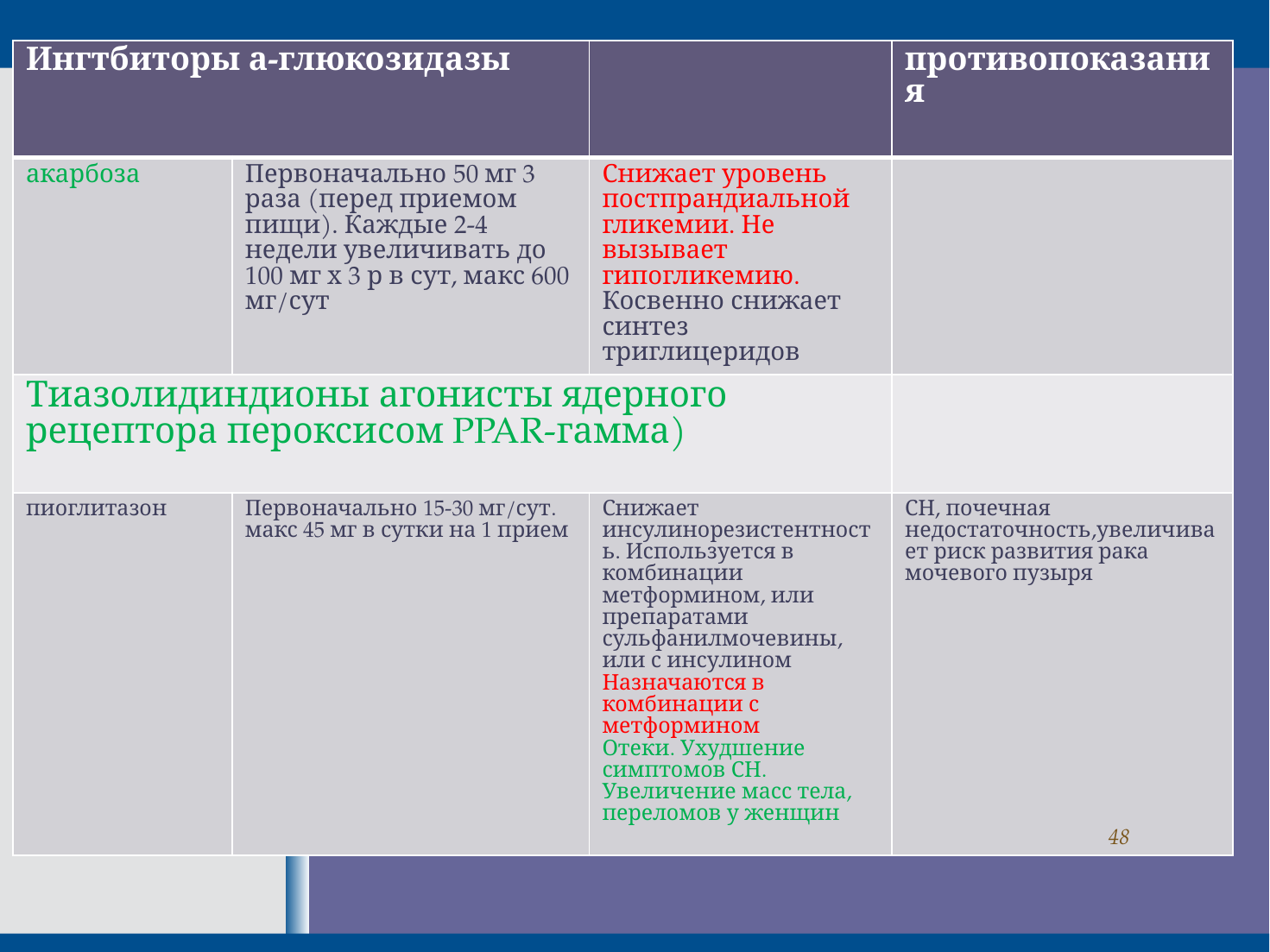

| Ингтбиторы а-глюкозидазы |  |  | противопоказания |
| --- | --- | --- | --- |
| акарбоза | Первоначально 50 мг 3 раза (перед приемом пищи). Каждые 2-4 недели увеличивать до 100 мг х 3 р в сут, макс 600 мг/сут | Снижает уровень постпрандиальной гликемии. Не вызывает гипогликемию. Косвенно снижает синтез триглицеридов |  |
| Тиазолидиндионы агонисты ядерного рецептора пероксисом PPAR-гамма) |  |  |  |
| пиоглитазон | Первоначально 15-30 мг/сут. макс 45 мг в сутки на 1 прием | Снижает инсулинорезистентность. Используется в комбинации метформином, или препаратами сульфанилмочевины, или с инсулином Назначаются в комбинации с метформином Отеки. Ухудшение симптомов СН. Увеличение масс тела, переломов у женщин | СН, почечная недостаточность,увеличивает риск развития рака мочевого пузыря |
#
48